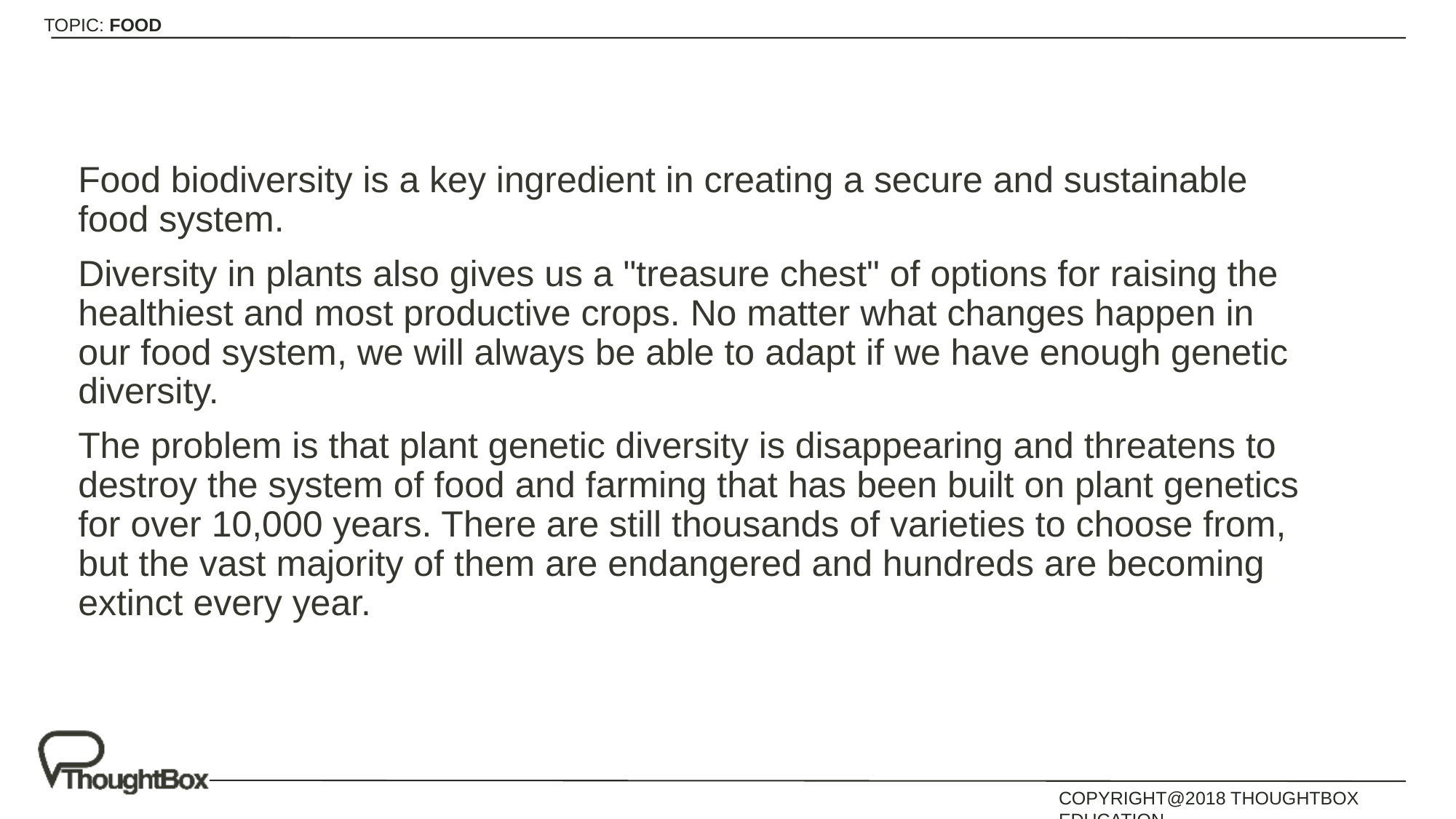

Food biodiversity is a key ingredient in creating a secure and sustainable food system.
Diversity in plants also gives us a "treasure chest" of options for raising the healthiest and most productive crops. No matter what changes happen in our food system, we will always be able to adapt if we have enough genetic diversity.
The problem is that plant genetic diversity is disappearing and threatens to destroy the system of food and farming that has been built on plant genetics for over 10,000 years. There are still thousands of varieties to choose from, but the vast majority of them are endangered and hundreds are becoming extinct every year.